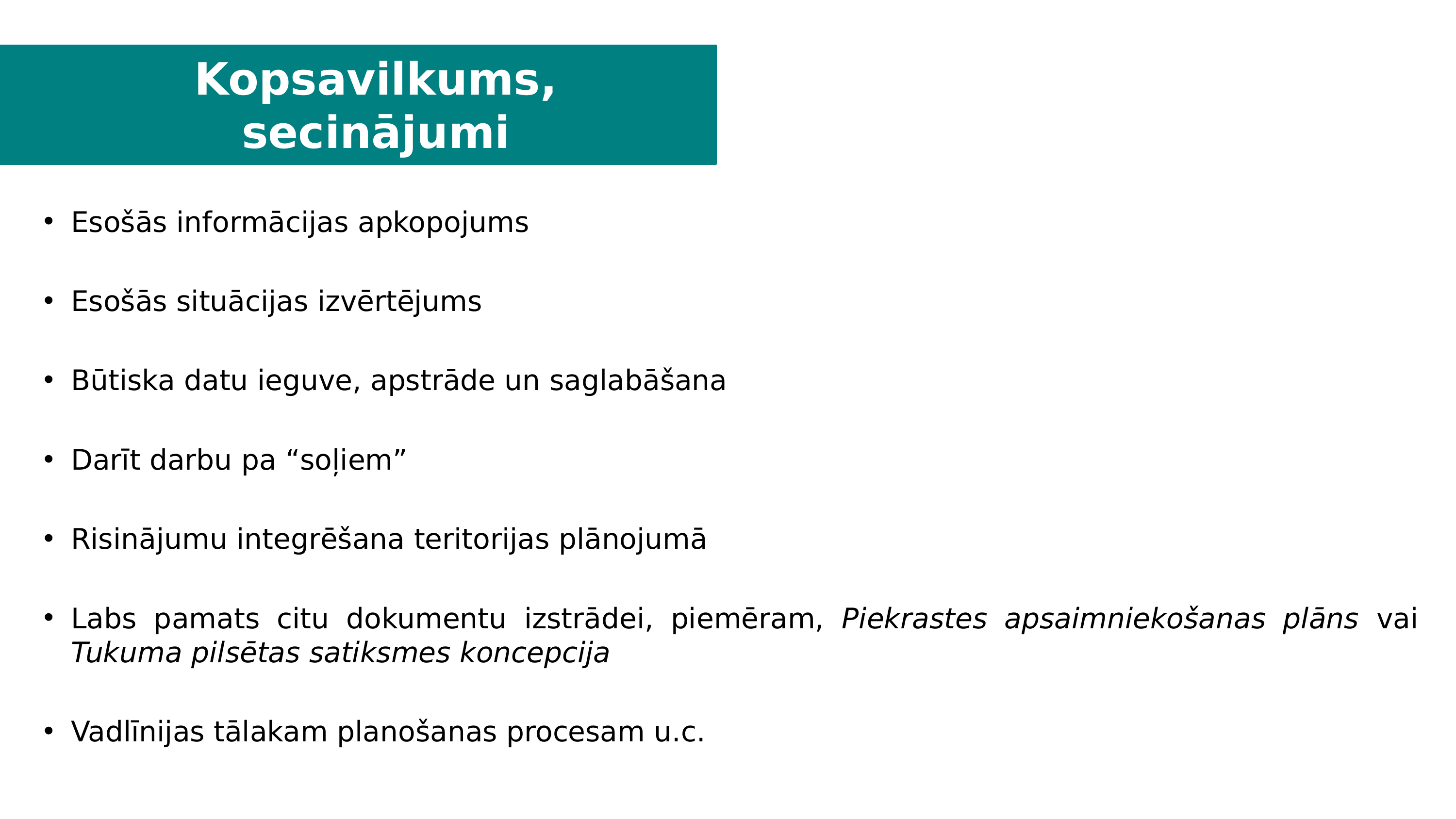

# Kopsavilkums, secinājumi
Esošās informācijas apkopojums

Esošās situācijas izvērtējums

Būtiska datu ieguve, apstrāde un saglabāšana

Darīt darbu pa “soļiem”

Risinājumu integrēšana teritorijas plānojumā

Labs pamats citu dokumentu izstrādei, piemēram, Piekrastes apsaimniekošanas plāns vai Tukuma pilsētas satiksmes koncepcija

Vadlīnijas tālakam planošanas procesam u.c.